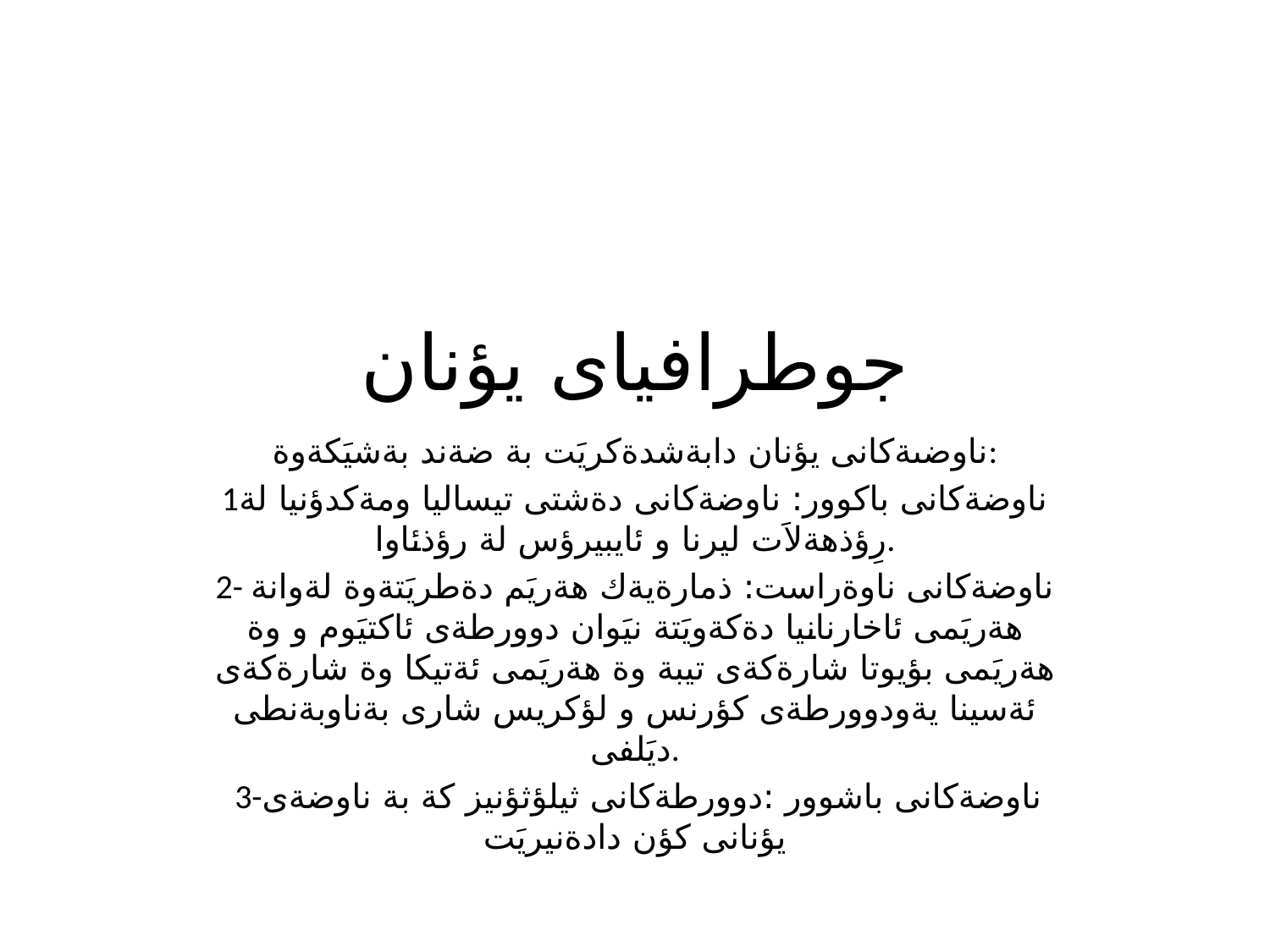

# جوطرافياى يؤنان
ناوضىةكانى يؤنان دابةشدةكريَت بة ضةند بةشيَكةوة:
1ناوضةكانى باكوور: ناوضةكانى دةشتى تيساليا ومةكدؤنيا لة رِؤذهةلاَت ليرنا و ئايبيرؤس لة رؤذئاوا.
2- ناوضةكانى ناوةراست: ذمارةيةك هةريَم دةطريَتةوة لةوانة هةريَمى ئاخارنانيا دةكةويَتة نيَوان دوورطةى ئاكتيَوم و وة هةريَمى بؤيوتا شارةكةى تيبة وة هةريَمى ئةتيكا وة شارةكةى ئةسينا يةودوورطةى كؤرنس و لؤكريس شارى بةناوبةنطى ديَلفى.
 3-ناوضةكانى باشوور :دوورطةكانى ثيلؤثؤنيز كة بة ناوضةى يؤنانى كؤن دادةنيريَت